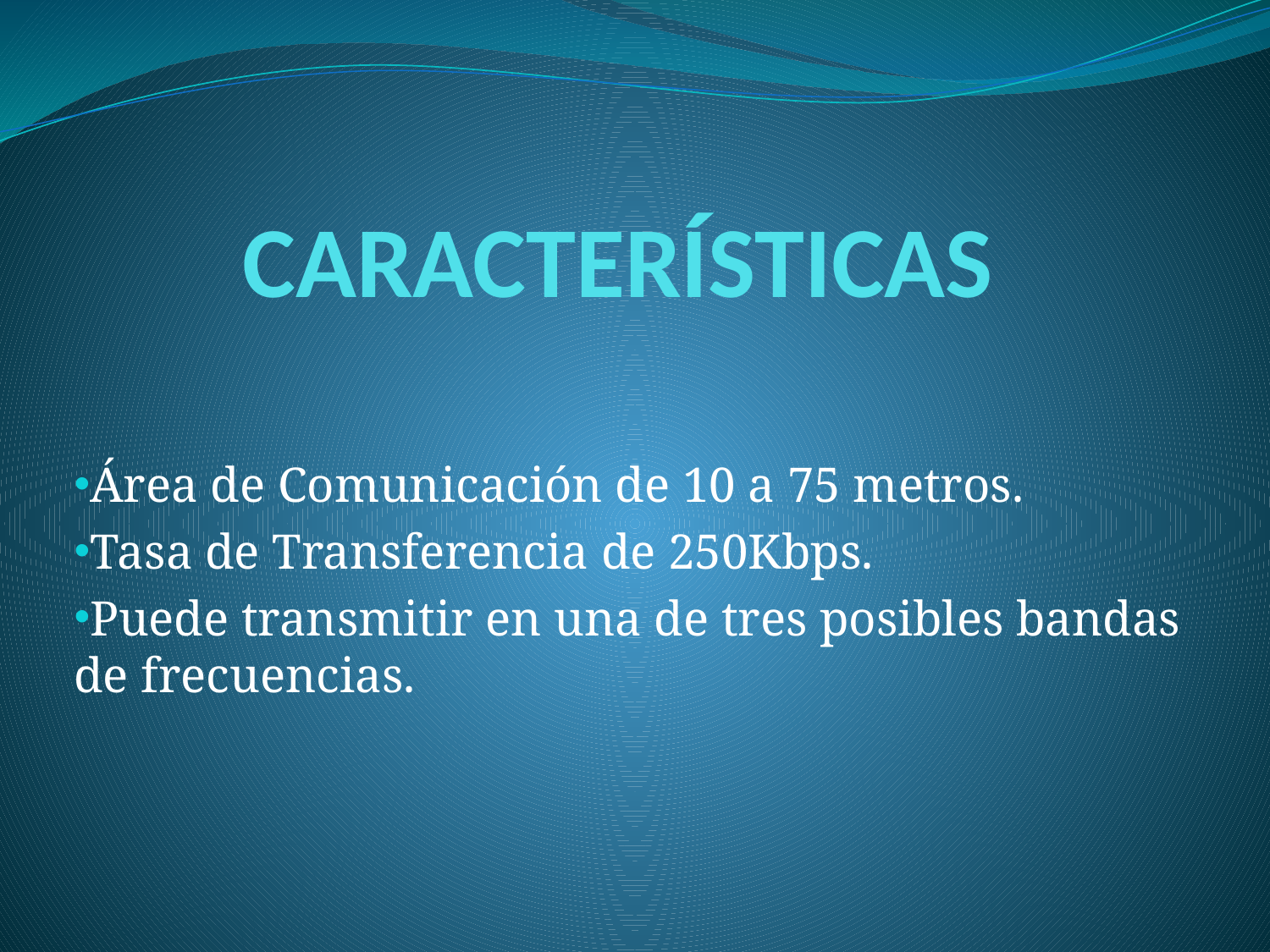

# CARACTERÍSTICAS
Área de Comunicación de 10 a 75 metros.
Tasa de Transferencia de 250Kbps.
Puede transmitir en una de tres posibles bandas de frecuencias.